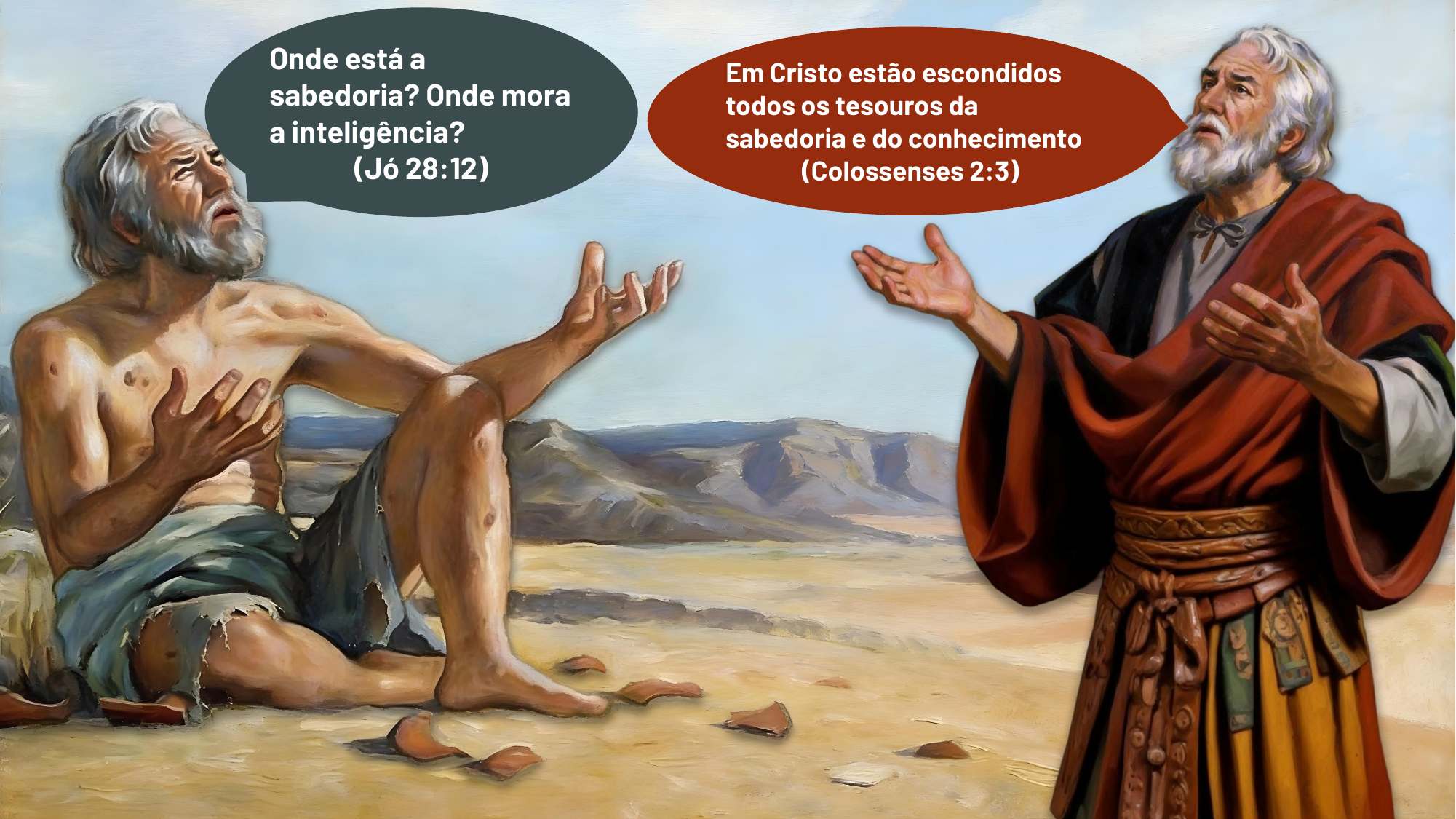

Onde está a sabedoria? Onde mora a inteligência?
(Jó 28:12)
Em Cristo estão escondidos todos os tesouros da sabedoria e do conhecimento
(Colossenses 2:3)